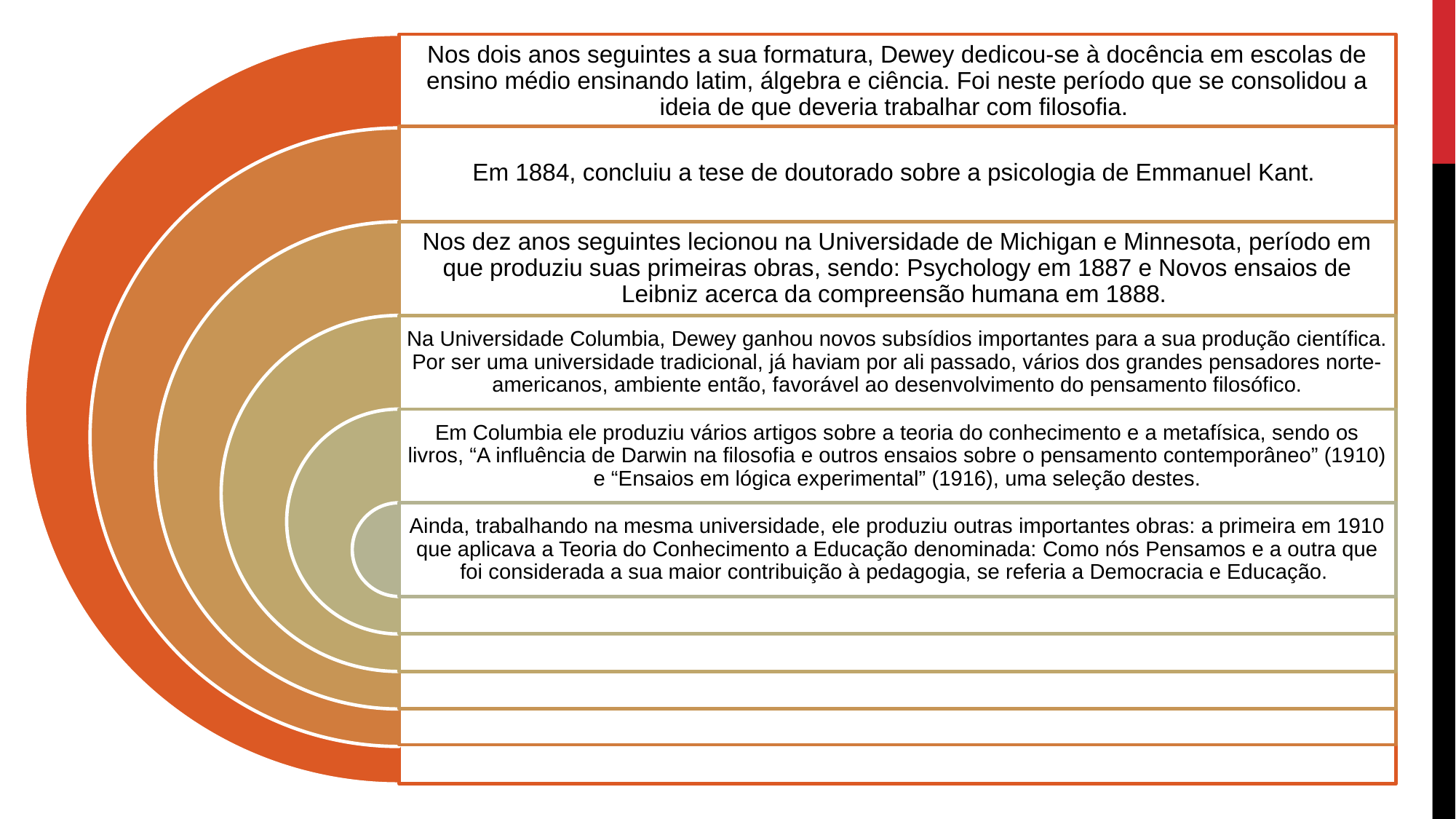

Nos dois anos seguintes a sua formatura, Dewey dedicou-se à docência em escolas de ensino médio ensinando latim, álgebra e ciência. Foi neste período que se consolidou a ideia de que deveria trabalhar com filosofia.
Em 1884, concluiu a tese de doutorado sobre a psicologia de Emmanuel Kant.
Nos dez anos seguintes lecionou na Universidade de Michigan e Minnesota, período em que produziu suas primeiras obras, sendo: Psychology em 1887 e Novos ensaios de Leibniz acerca da compreensão humana em 1888.
Na Universidade Columbia, Dewey ganhou novos subsídios importantes para a sua produção científica. Por ser uma universidade tradicional, já haviam por ali passado, vários dos grandes pensadores norte-americanos, ambiente então, favorável ao desenvolvimento do pensamento filosófico.
Em Columbia ele produziu vários artigos sobre a teoria do conhecimento e a metafísica, sendo os livros, “A influência de Darwin na filosofia e outros ensaios sobre o pensamento contemporâneo” (1910) e “Ensaios em lógica experimental” (1916), uma seleção destes.
Ainda, trabalhando na mesma universidade, ele produziu outras importantes obras: a primeira em 1910 que aplicava a Teoria do Conhecimento a Educação denominada: Como nós Pensamos e a outra que foi considerada a sua maior contribuição à pedagogia, se referia a Democracia e Educação.